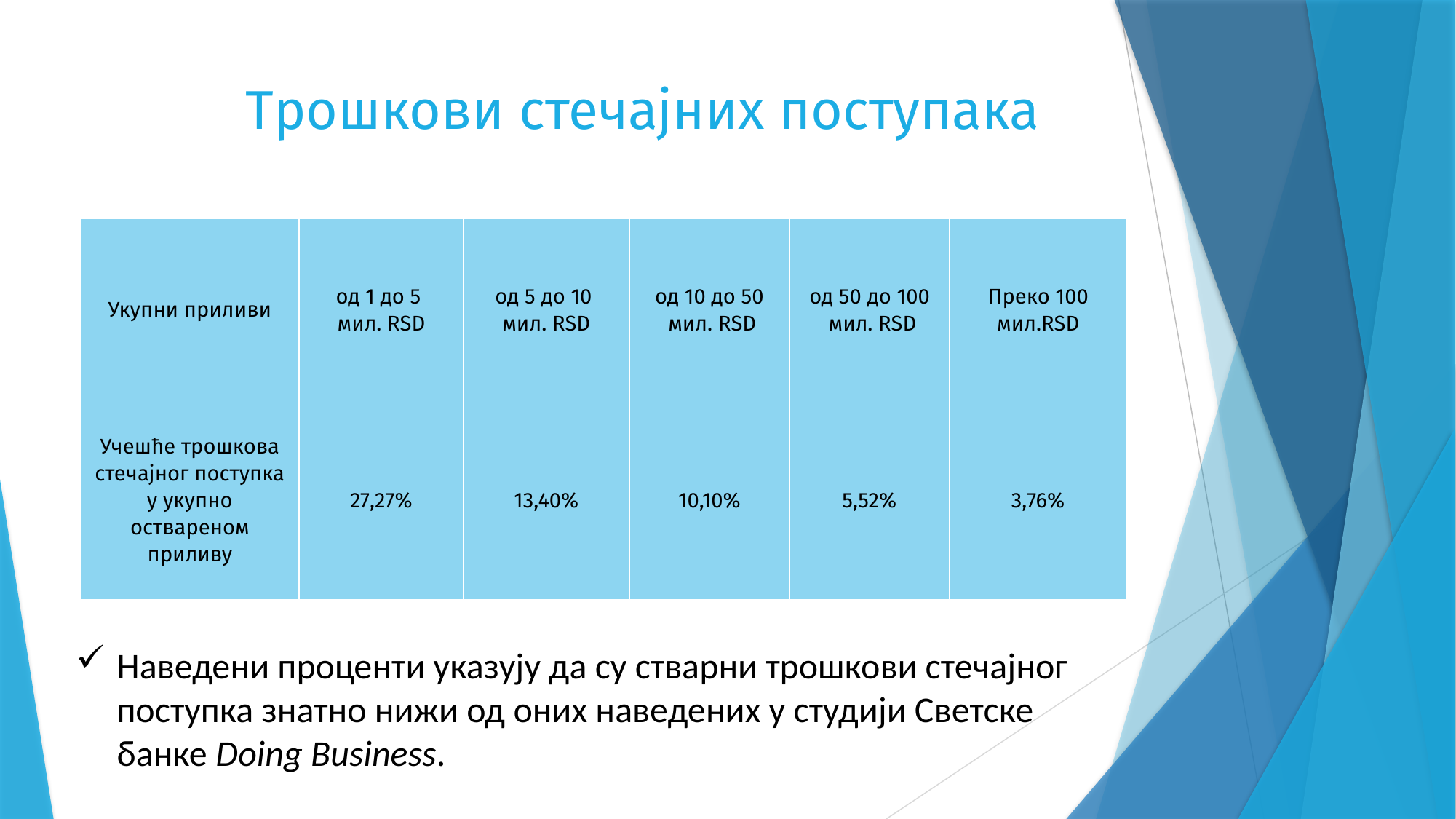

Трошкови стечајних поступака
| Укупни приливи | од 1 до 5 мил. RSD | од 5 до 10 мил. RSD | од 10 до 50 мил. RSD | од 50 до 100 мил. RSD | Преко 100 мил.RSD |
| --- | --- | --- | --- | --- | --- |
| Учешће трошкова стечајног поступка у укупно оствареном приливу | 27,27% | 13,40% | 10,10% | 5,52% | 3,76% |

Наведени проценти указују да су стварни трошкови стечајног поступка знатно нижи од оних наведених у студији Светске банке Doing Business.